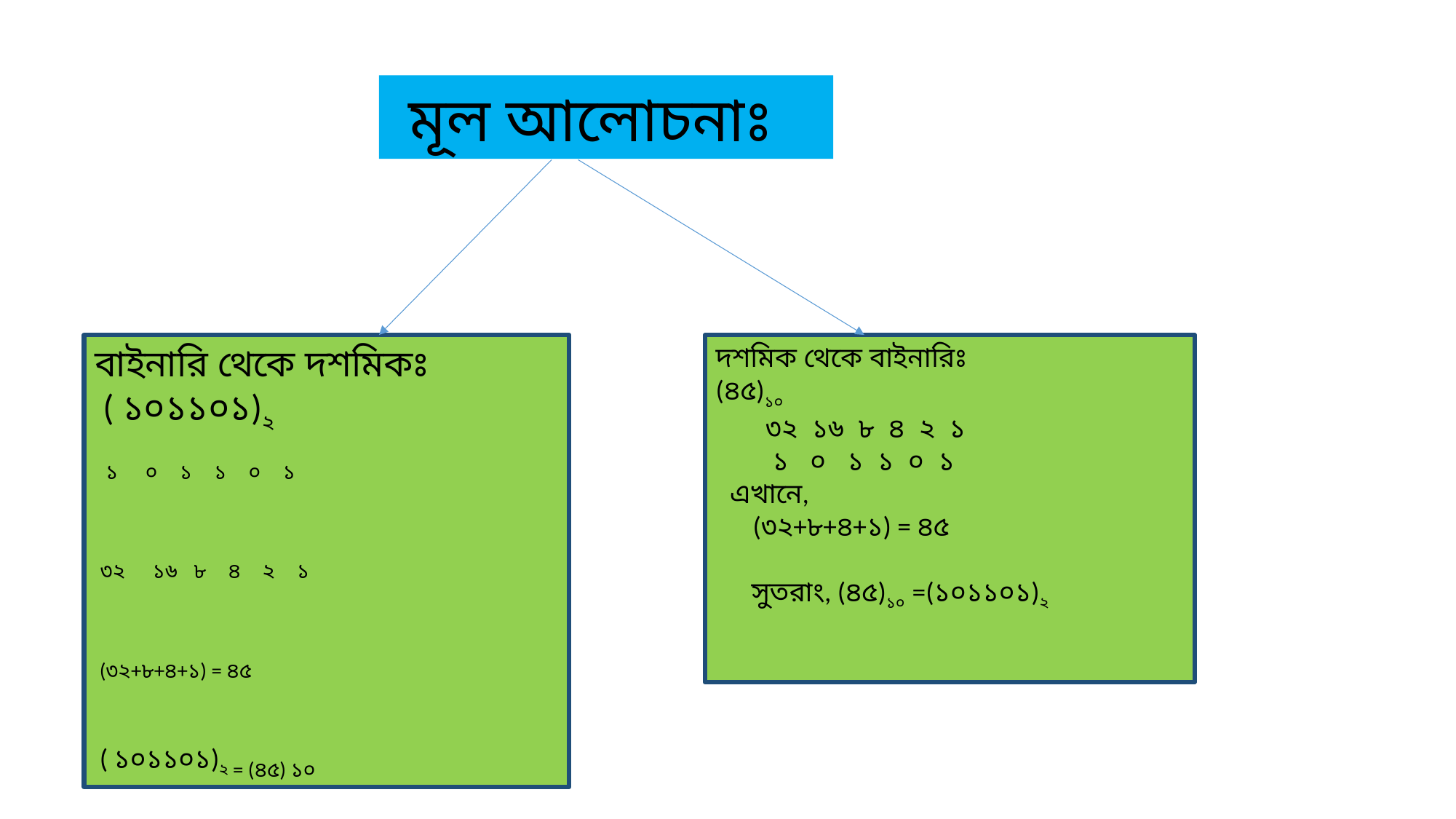

মূল আলোচনাঃ
বাইনারি থেকে দশমিকঃ
 ( ১০১১০১)২
  ১     ০    ১    ১    ০    ১

 ৩২     ১৬   ৮    ৪    ২    ১

 (৩২+৮+৪+১) = ৪৫

 ( ১০১১০১)২ = (৪৫) ১০
দশমিক থেকে বাইনারিঃ
(৪৫)১০
       ৩২  ১৬  ৮  ৪  ২  ১
        ১   ০   ১  ১  ০  ১
  এখানে,
      (৩২+৮+৪+১) = ৪৫

     সুতরাং, (৪৫)১০ =(১০১১০১)২